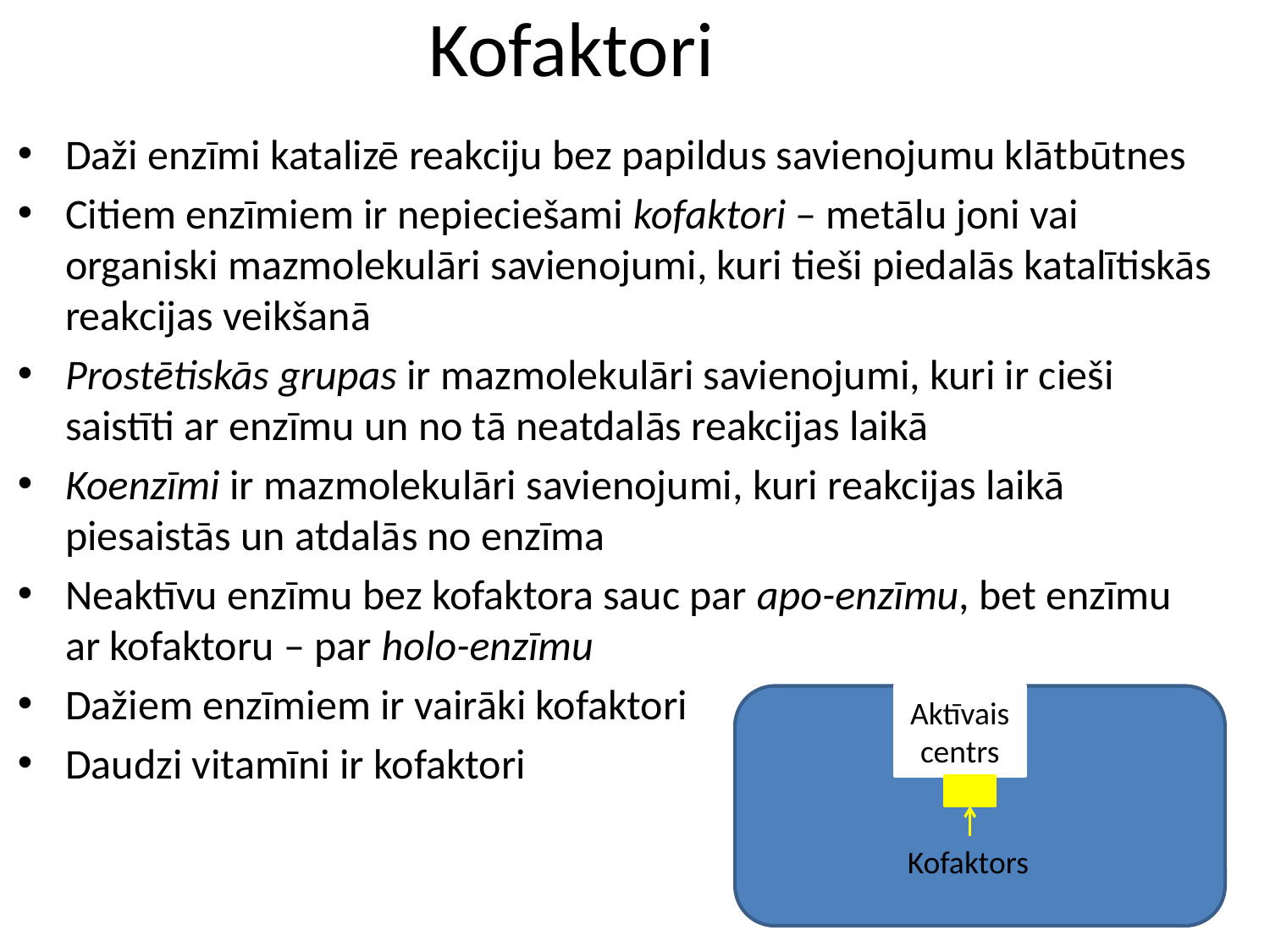

# Kofaktori
Daži enzīmi katalizē reakciju bez papildus savienojumu klātbūtnes
Citiem enzīmiem ir nepieciešami kofaktori – metālu joni vai organiski mazmolekulāri savienojumi, kuri tieši piedalās katalītiskās reakcijas veikšanā
Prostētiskās grupas ir mazmolekulāri savienojumi, kuri ir cieši saistīti ar enzīmu un no tā neatdalās reakcijas laikā
Koenzīmi ir mazmolekulāri savienojumi, kuri reakcijas laikā piesaistās un atdalās no enzīma
Neaktīvu enzīmu bez kofaktora sauc par apo-enzīmu, bet enzīmu ar kofaktoru – par holo-enzīmu
Dažiem enzīmiem ir vairāki kofaktori
Daudzi vitamīni ir kofaktori

Aktīvais centrs

Kofaktors
9